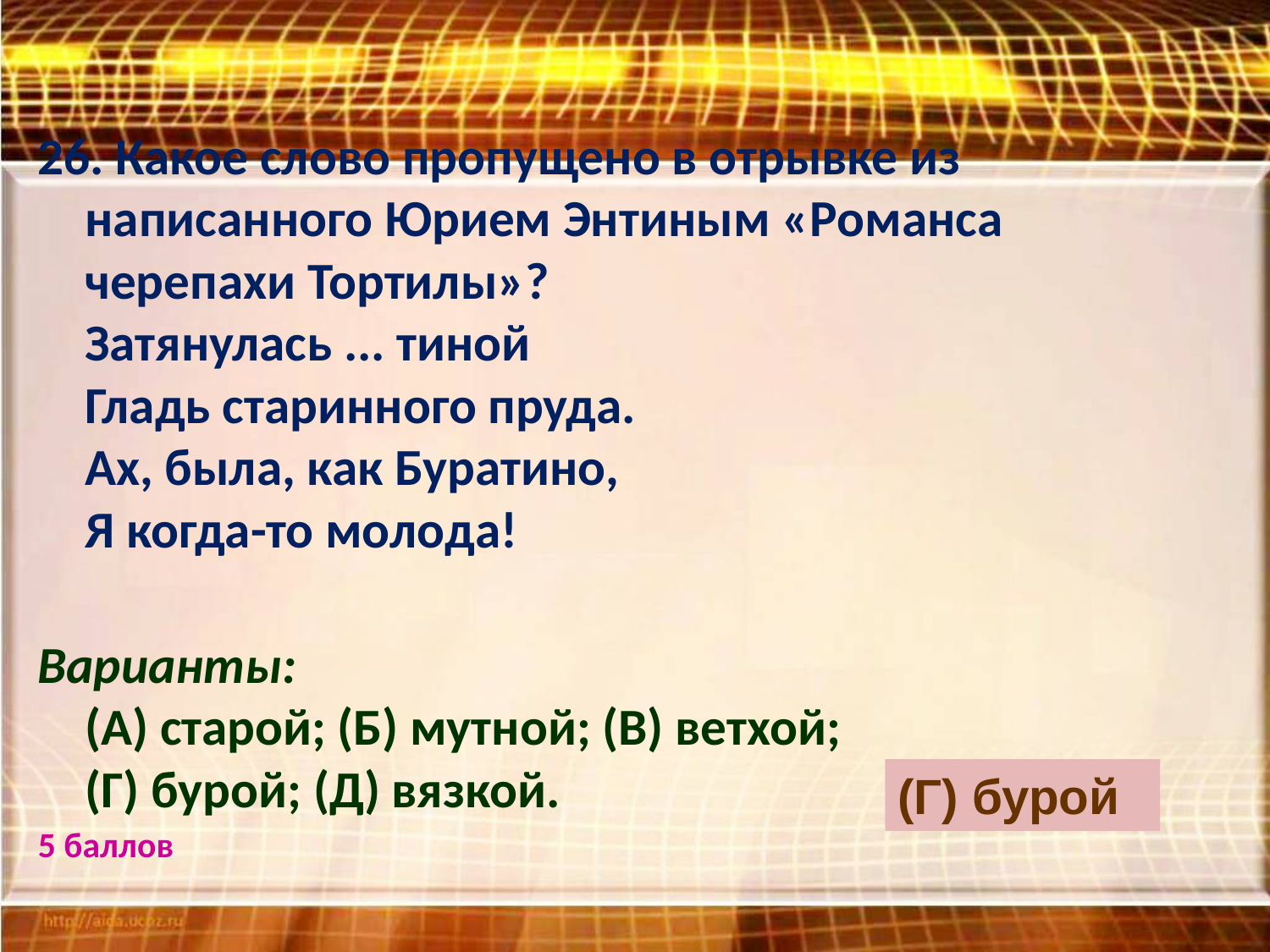

26. Какое слово пропущено в отрывке из написанного Юрием Энтиным «Романса черепахи Тортилы»?
Затянулась ... тиной
Гладь старинного пруда.
Ах, была, как Буратино,
Я когда-то молода!
Варианты:
(А) старой; (Б) мутной; (В) ветхой;
(Г) бурой; (Д) вязкой.

(Г) бурой
5 баллов